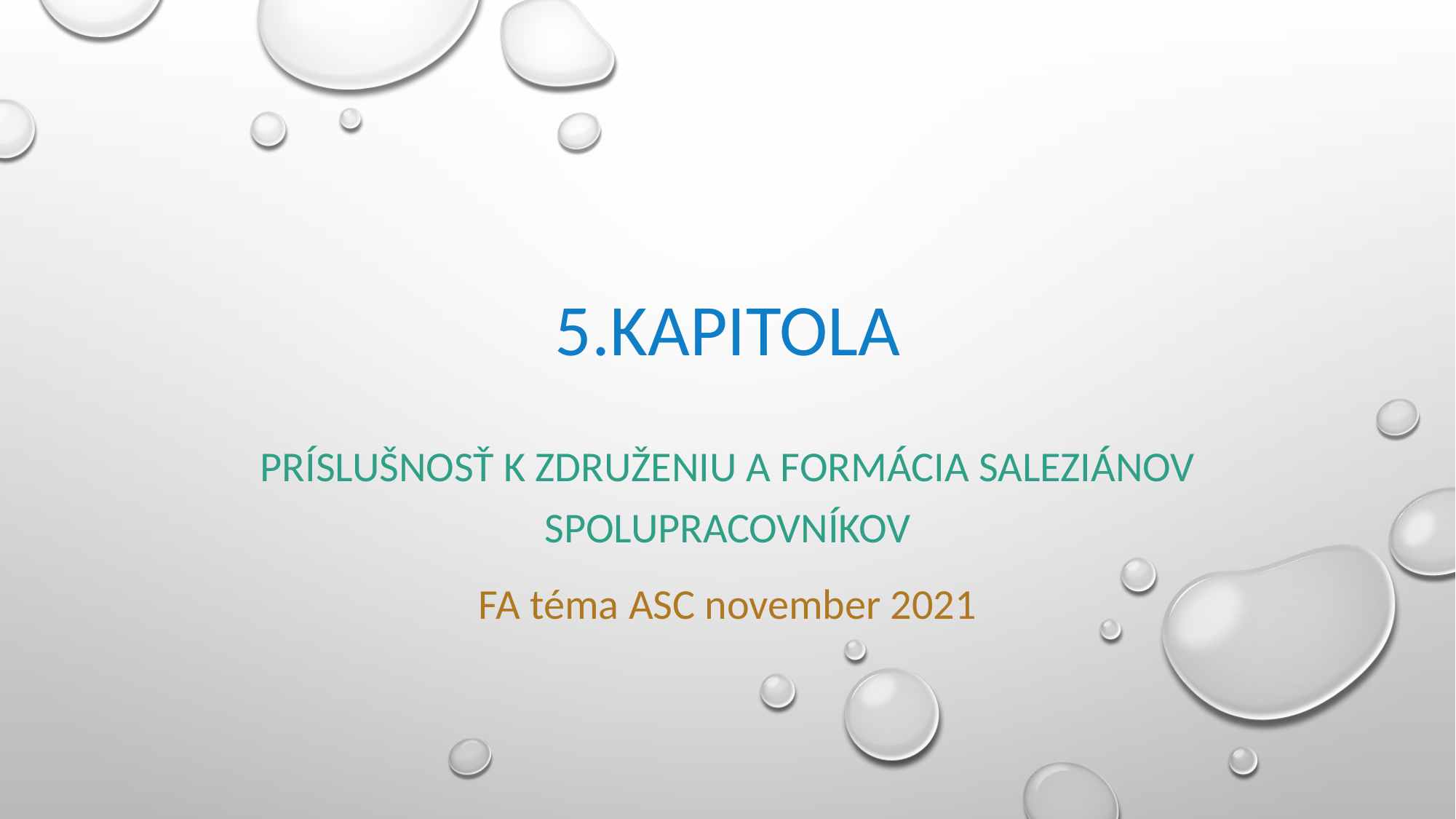

# 5.kapitola
PRÍSLUŠNOSŤ K ZDRUŽENIU A FORMÁCIA SALEZIÁNOV SPOLUPRACOVNÍKOV
FA téma ASC november 2021